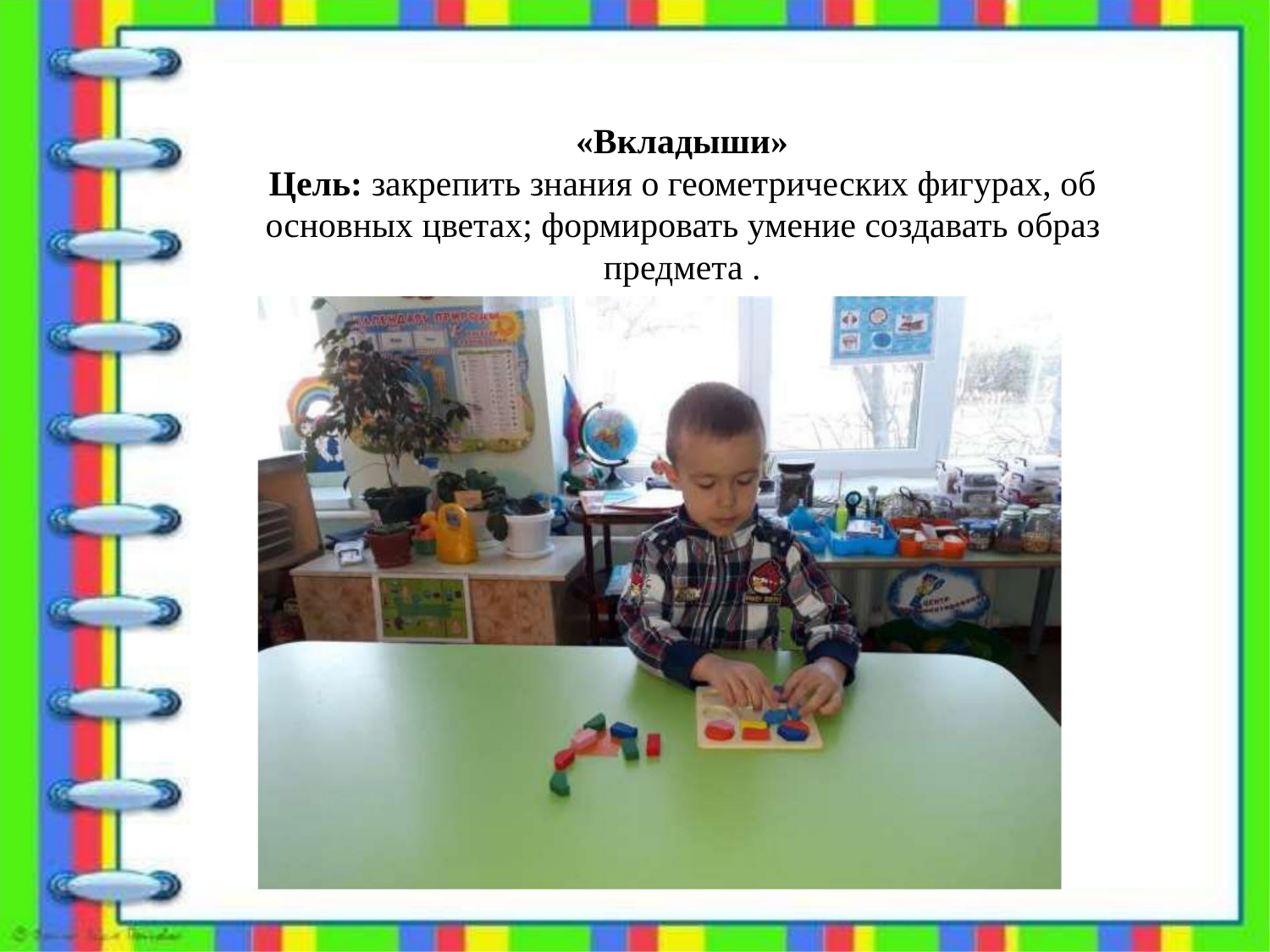

«Вкладыши»
Цель: закрепить знания о геометрических фигурах, об
основных цветах; формировать умение создавать образ
предмета .